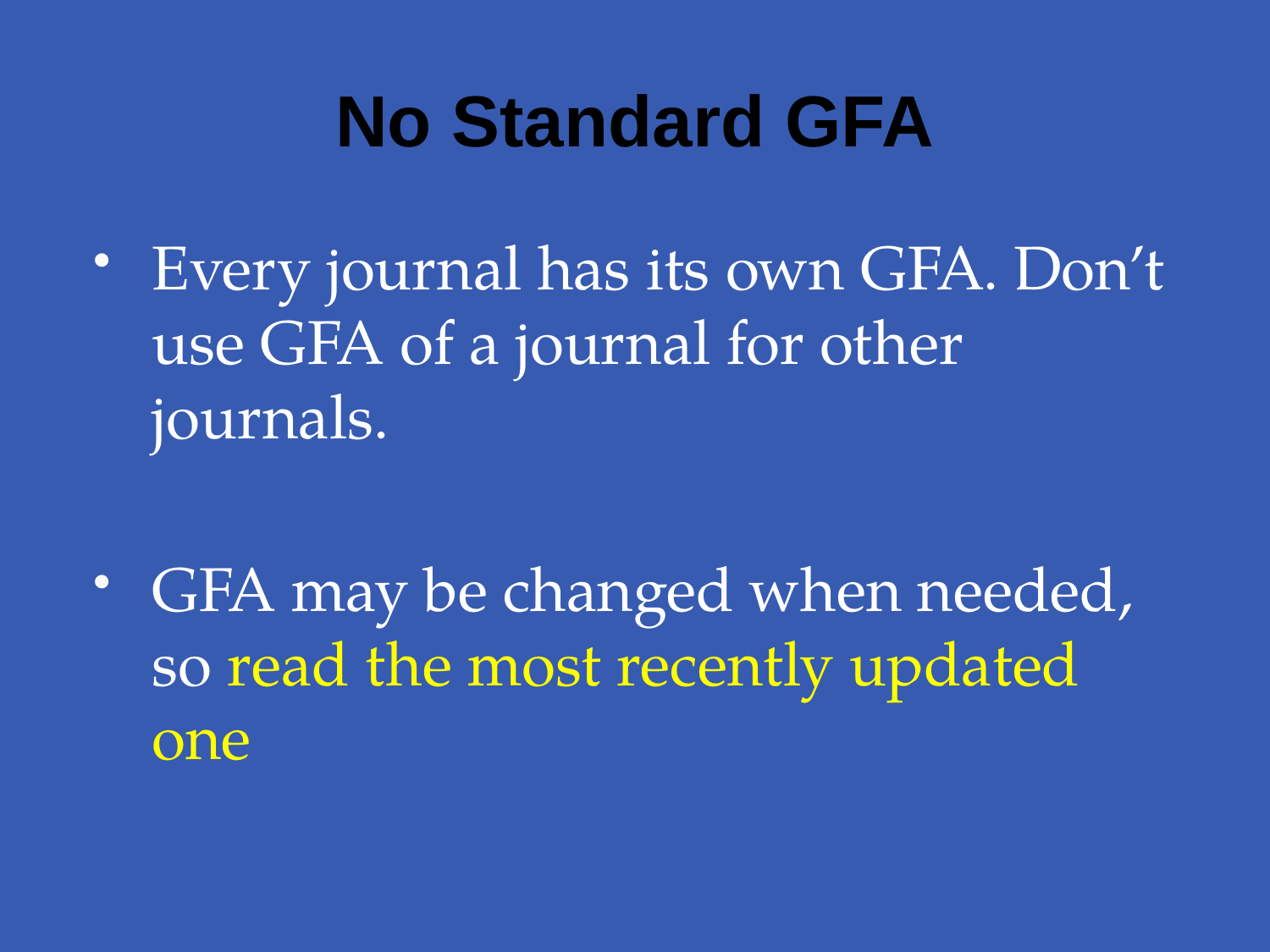

# No Standard GFA
Every journal has its own GFA. Don’t use GFA of a journal for other journals.

GFA may be changed when needed, so read the most recently updated one